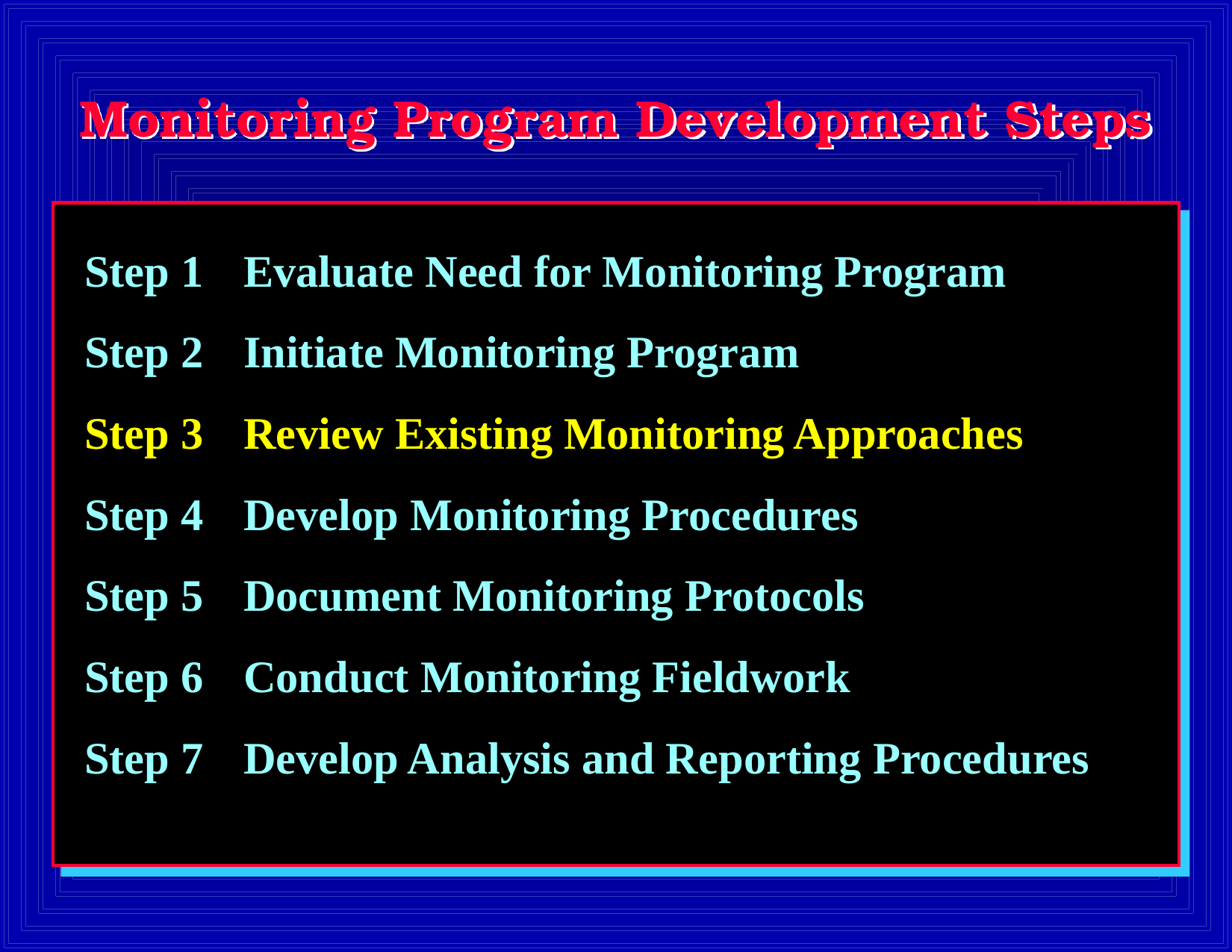

# Monitoring Program Development Steps
Step 1	Evaluate Need for Monitoring Program
Step 2	Initiate Monitoring Program
Step 3	Review Existing Monitoring Approaches
Step 4	Develop Monitoring Procedures
Step 5	Document Monitoring Protocols
Step 6	Conduct Monitoring Fieldwork
Step 7 	Develop Analysis and Reporting Procedures